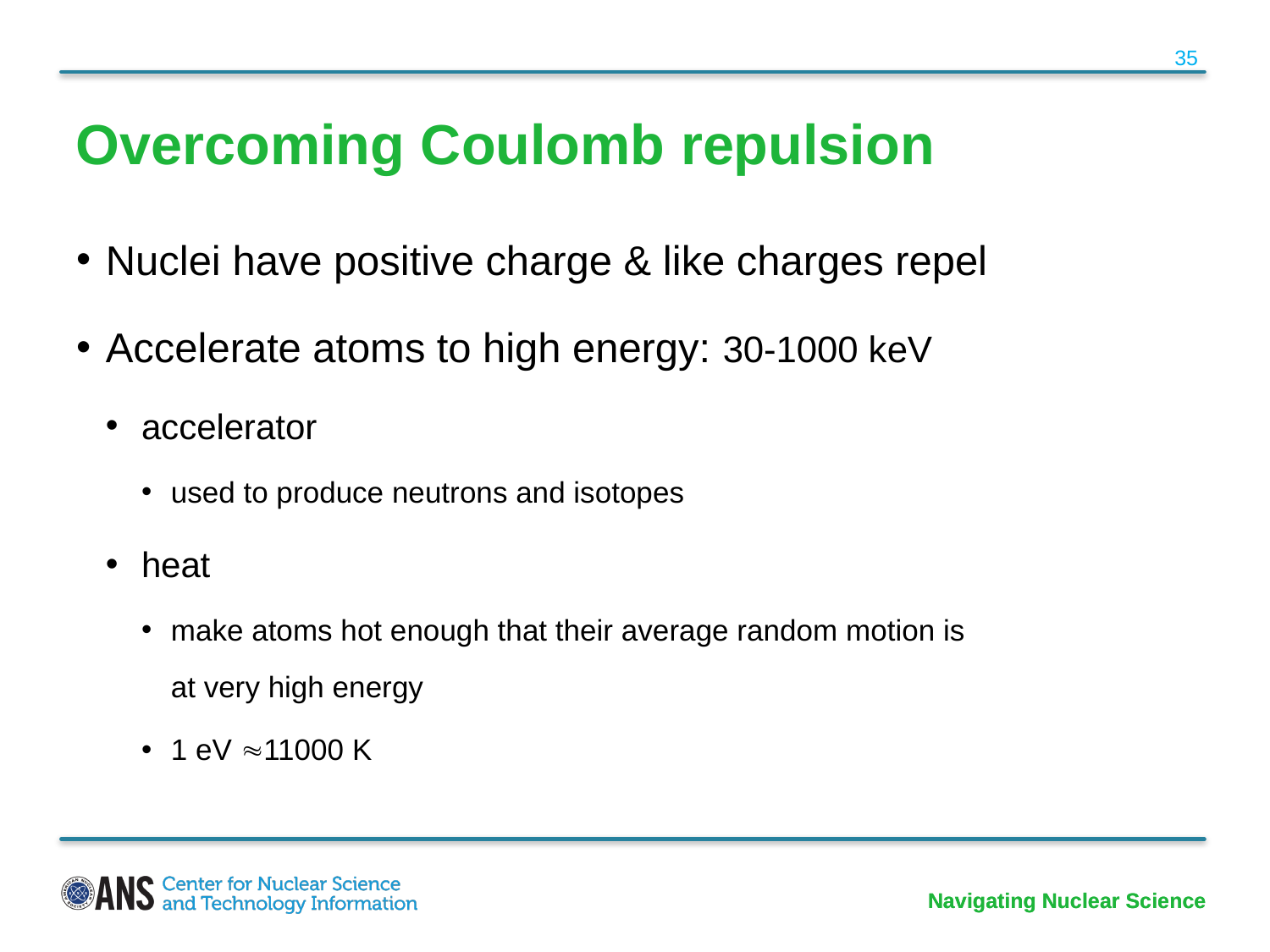

35
# Overcoming Coulomb repulsion
Nuclei have positive charge & like charges repel
Accelerate atoms to high energy: 30-1000 keV
accelerator
used to produce neutrons and isotopes
heat
make atoms hot enough that their average random motion is
at very high energy
1 eV ≈11000 K